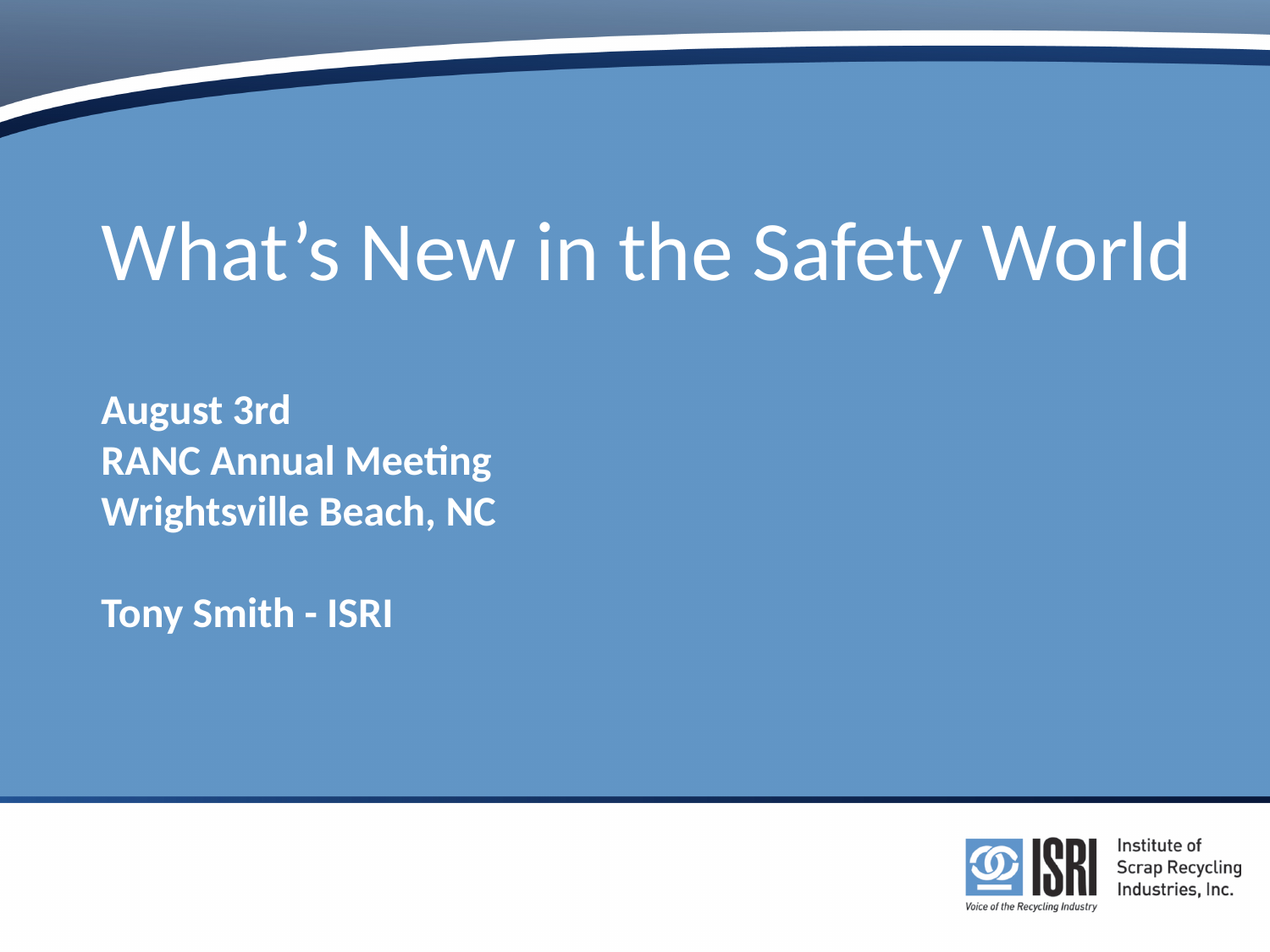

What’s New in the Safety World

August 3rd
RANC Annual Meeting
Wrightsville Beach, NC

Tony Smith - ISRI